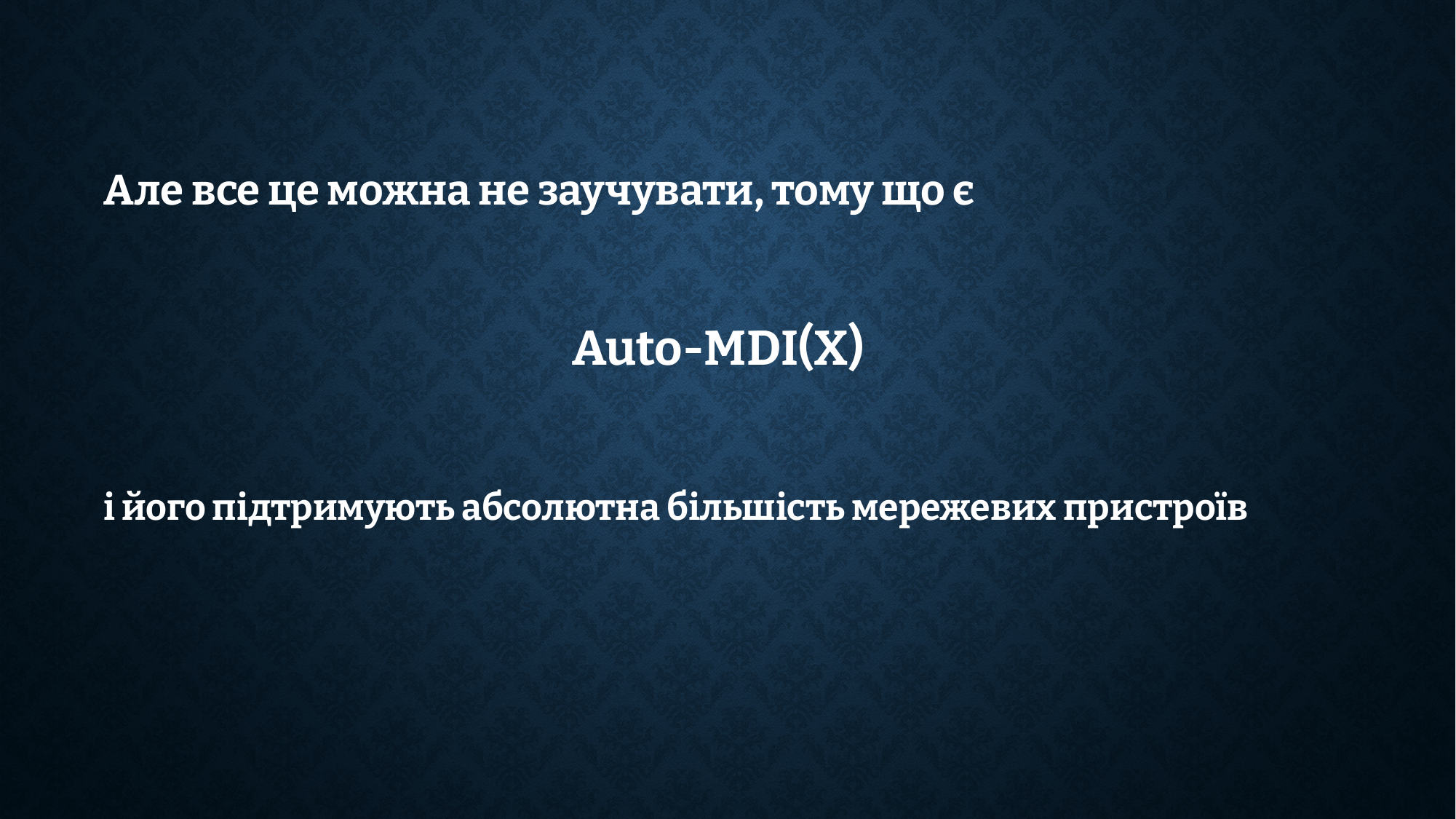

Але все це можна не заучувати, тому що є

Auto-MDI(X)

і його підтримують абсолютна більшість мережевих пристроїв